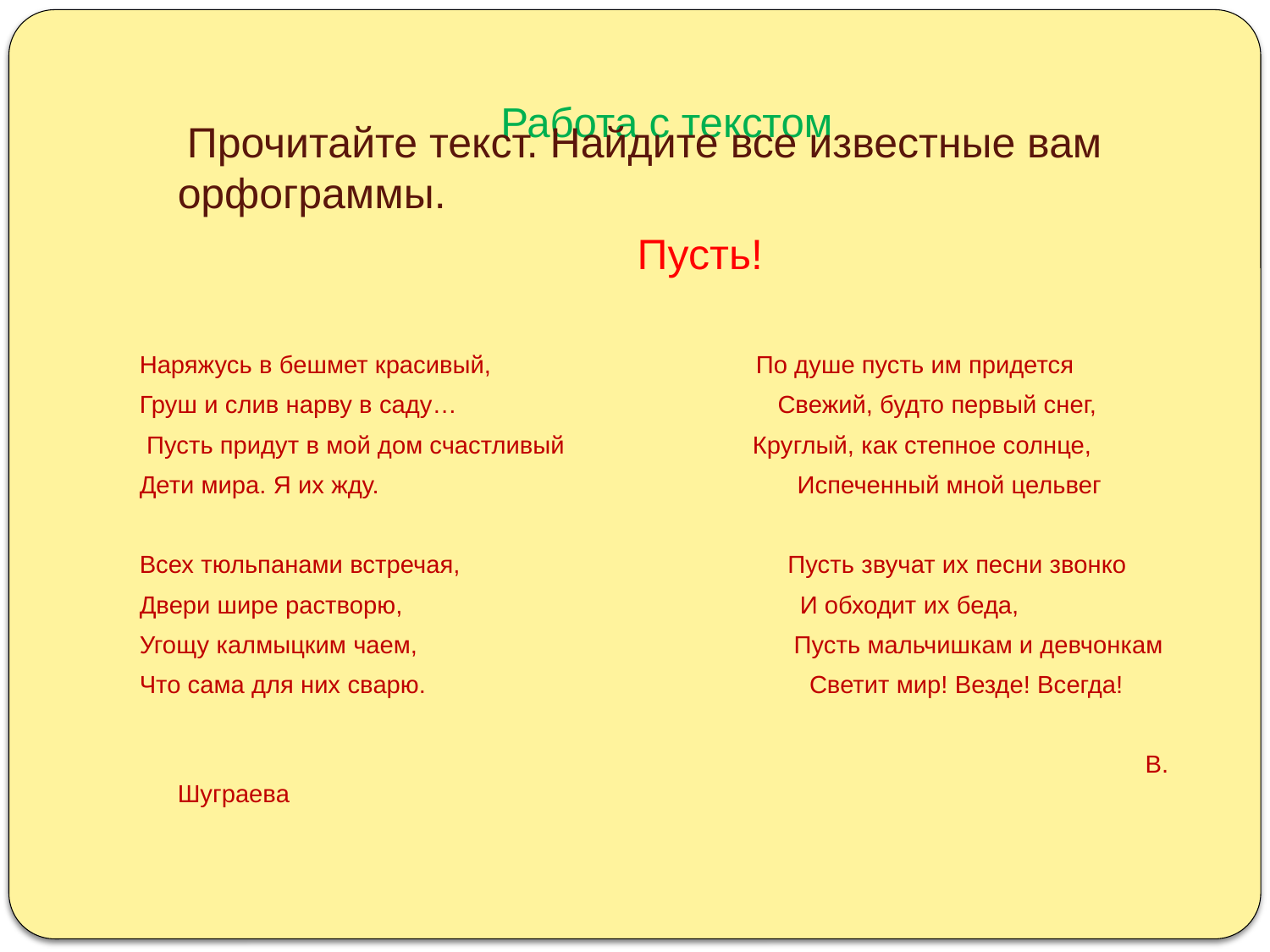

# Работа с текстом
    Прочитайте текст. Найдите все известные вам орфограммы.
                                          Пусть!

Наряжусь в бешмет красивый,                                      По душе пусть им придется
Груш и слив нарву в саду…                                              Свежий, будто первый снег,
 Пусть придут в мой дом счастливый                           Круглый, как степное солнце,
Дети мира. Я их жду.                                                            Испеченный мной цельвег

Всех тюльпанами встречая,                                               Пусть звучат их песни звонко
Двери шире растворю,                                                         И обходит их беда,
Угощу калмыцким чаем,                                                      Пусть мальчишкам и девчонкам
Что сама для них сварю.                                                       Светит мир! Везде! Всегда!

                                                                                                                                                В. Шуграева